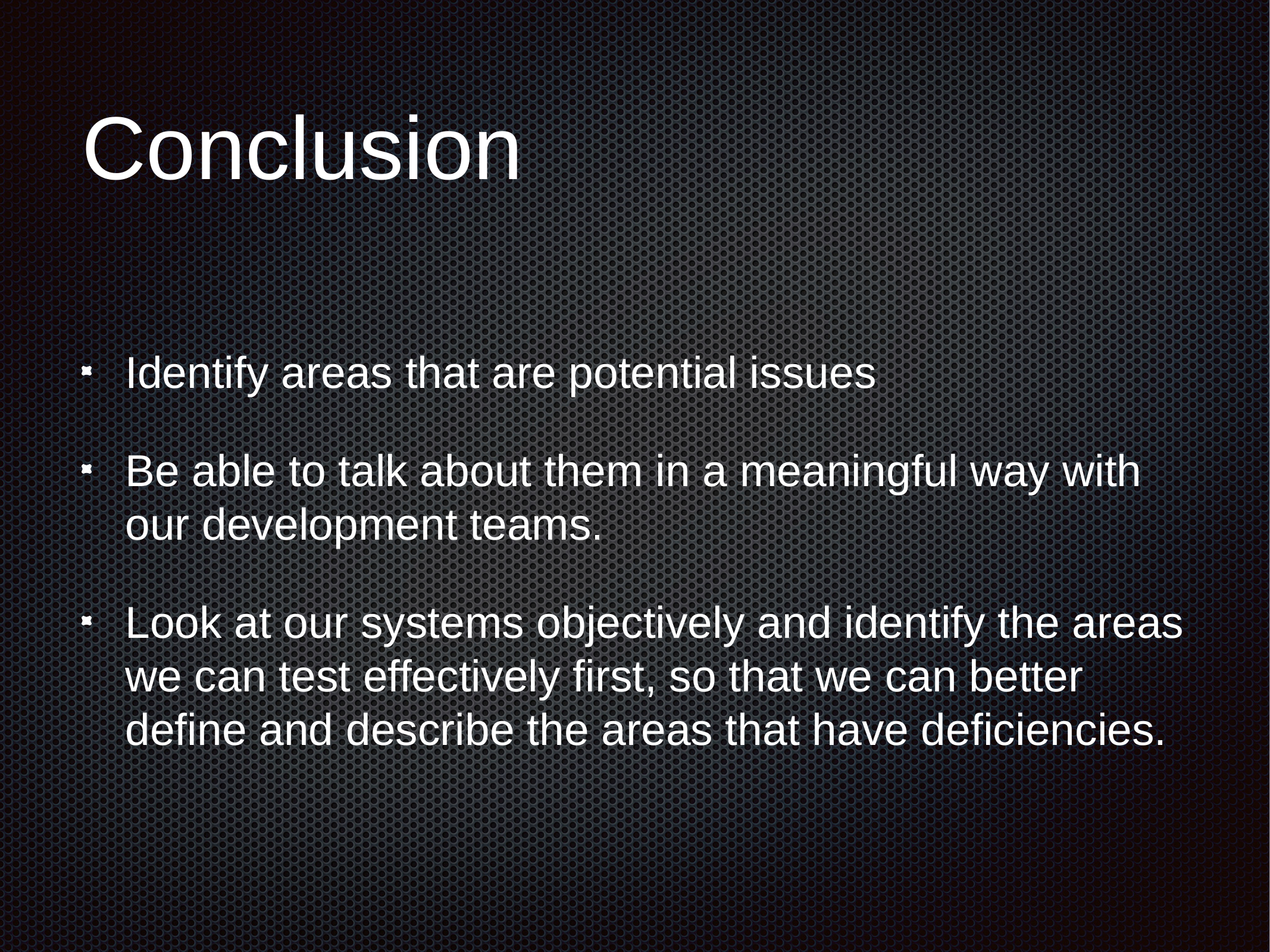

# Conclusion
Identify areas that are potential issues
Be able to talk about them in a meaningful way with our development teams.
Look at our systems objectively and identify the areas we can test effectively first, so that we can better define and describe the areas that have deficiencies.